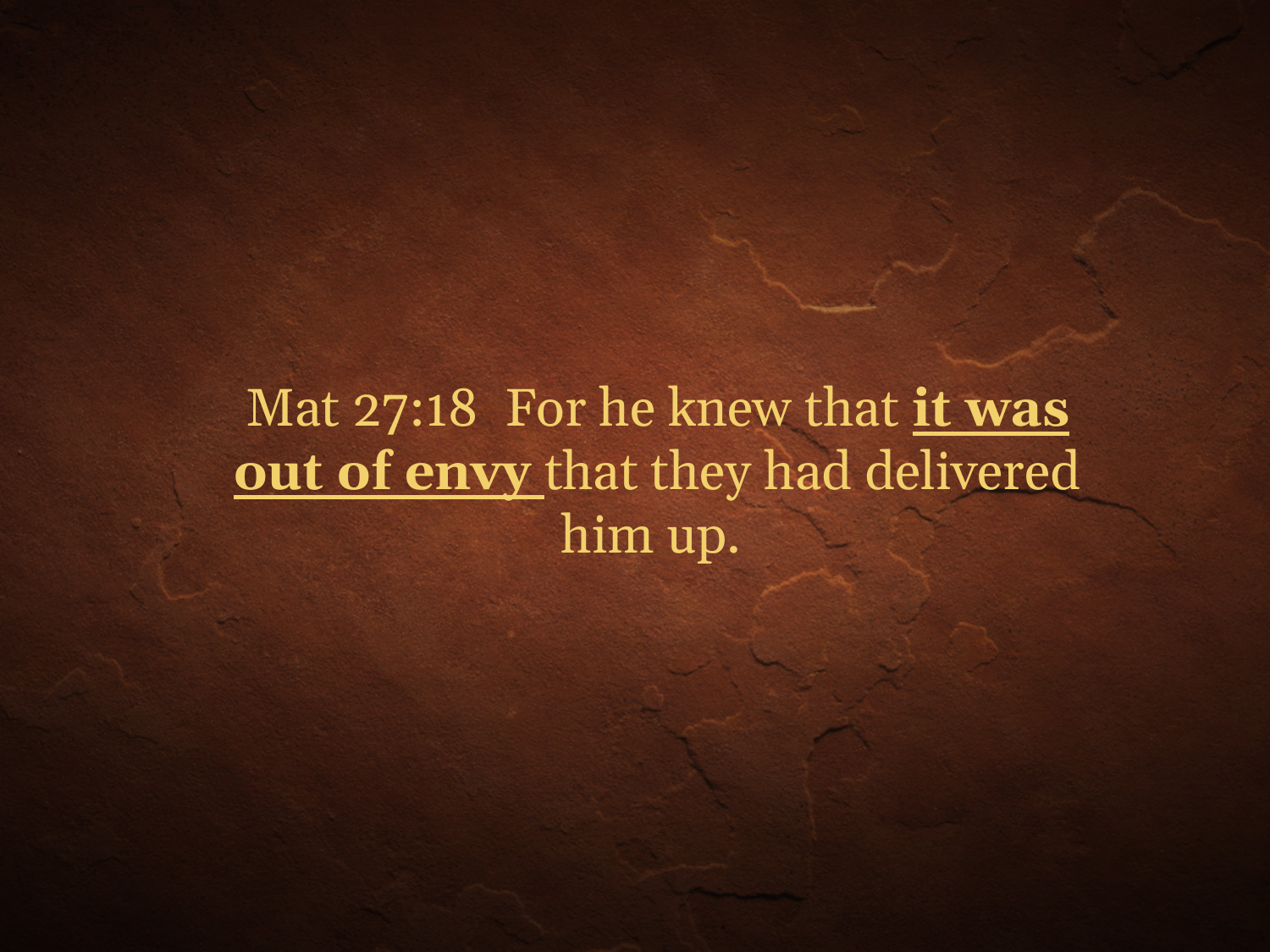

Mat 27:18  For he knew that it was out of envy that they had delivered him up.